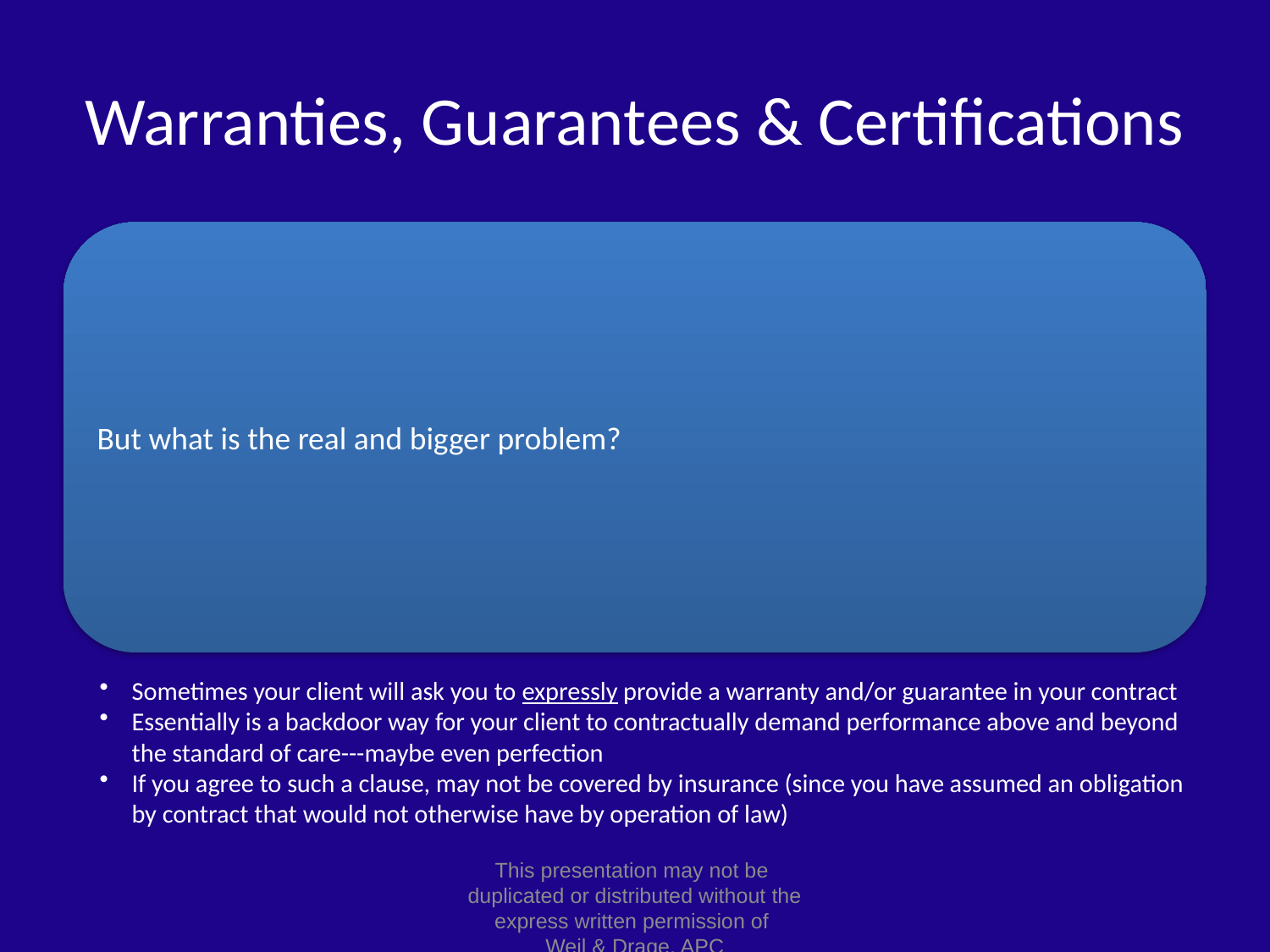

# Warranties, Guarantees & Certifications
But what is the real and bigger problem?
Sometimes your client will ask you to expressly provide a warranty and/or guarantee in your contract
Essentially is a backdoor way for your client to contractually demand performance above and beyond the standard of care---maybe even perfection
If you agree to such a clause, may not be covered by insurance (since you have assumed an obligation by contract that would not otherwise have by operation of law)
This presentation may not be
duplicated or distributed without the express written permission of
Weil & Drage, APC